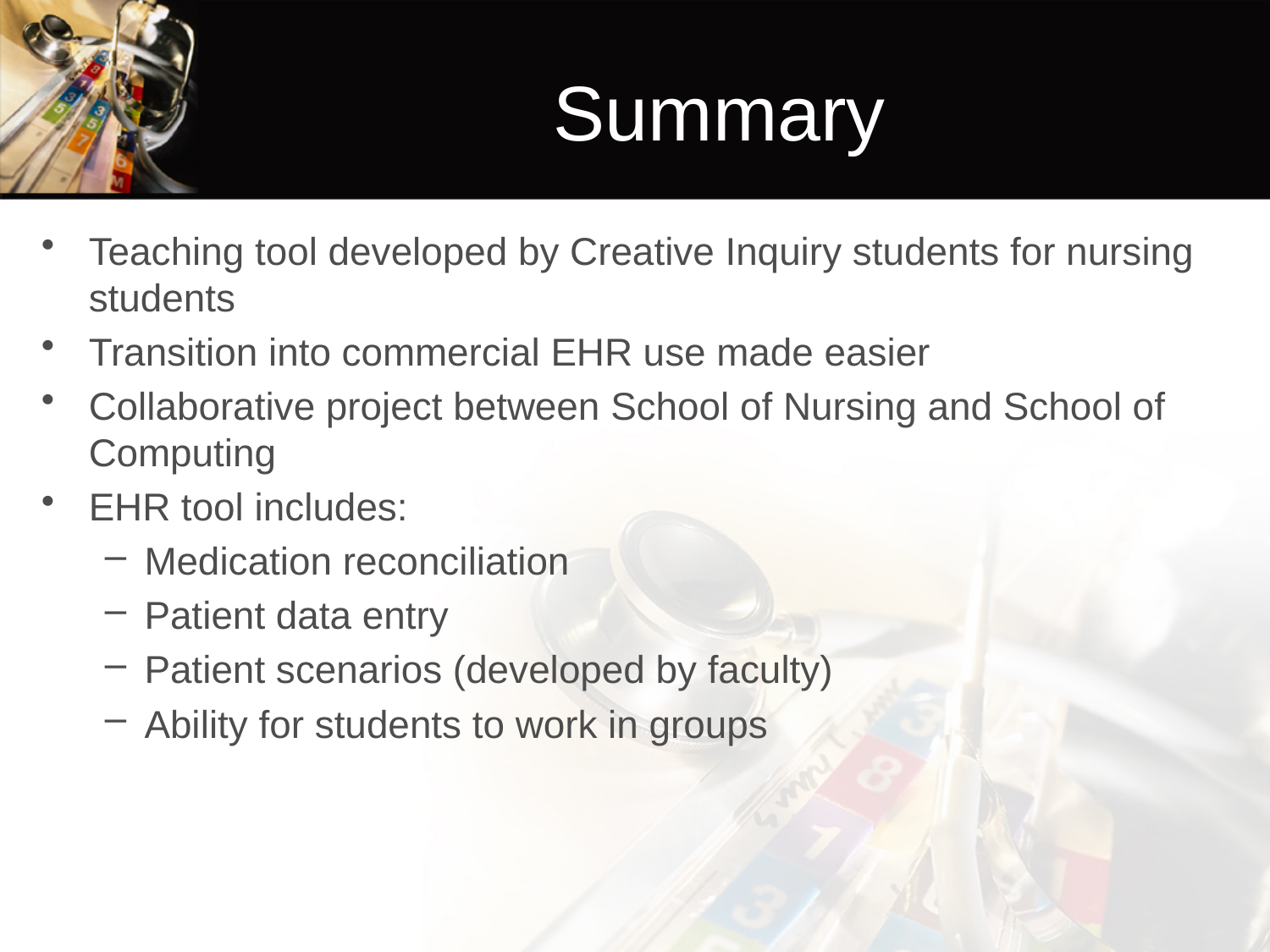

# Summary
Teaching tool developed by Creative Inquiry students for nursing students
Transition into commercial EHR use made easier
Collaborative project between School of Nursing and School of Computing
EHR tool includes:
Medication reconciliation
Patient data entry
Patient scenarios (developed by faculty)
Ability for students to work in groups